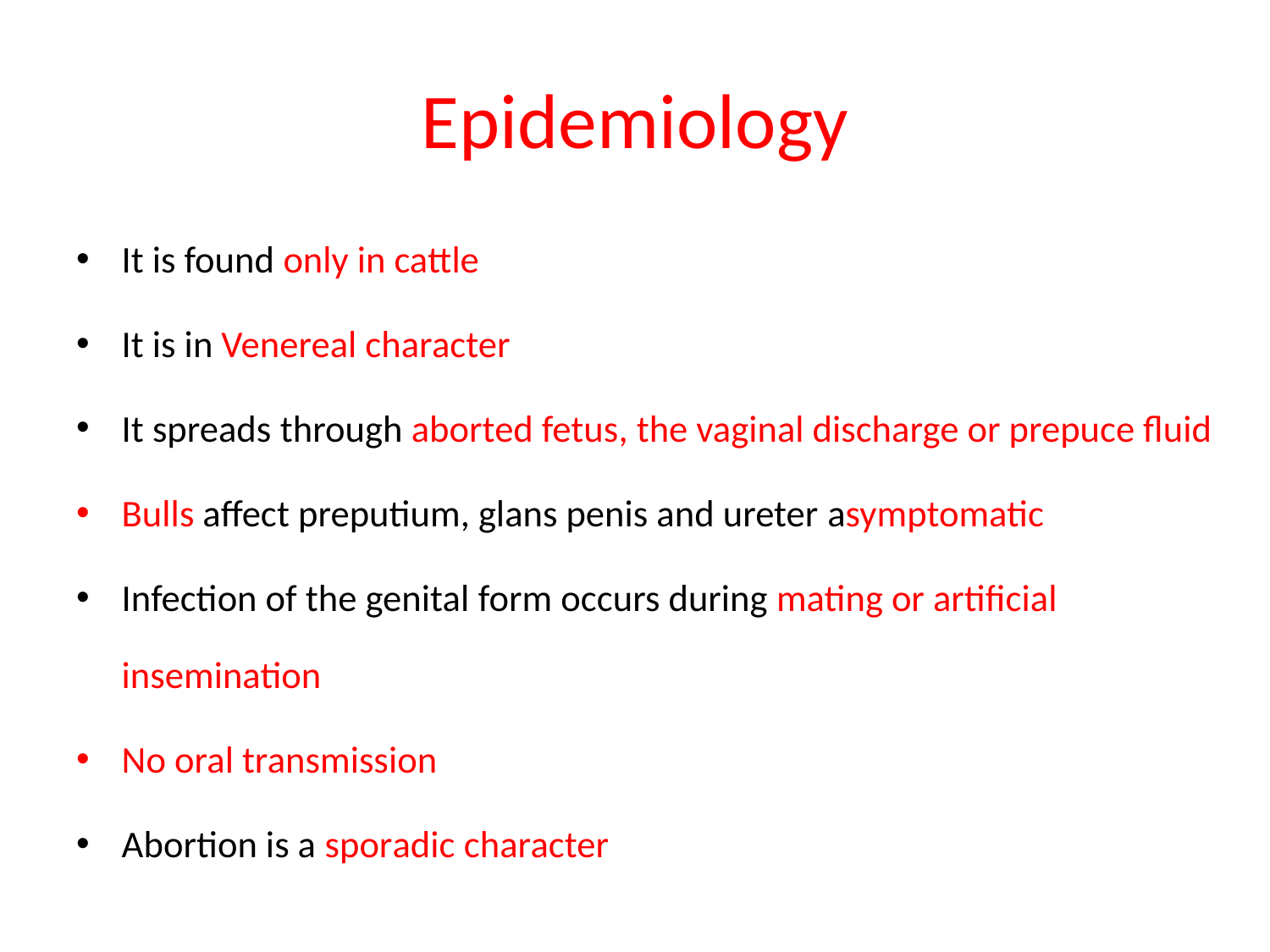

# Epidemiology
It is found only in cattle
It is in Venereal character
It spreads through aborted fetus, the vaginal discharge or prepuce fluid
Bulls affect preputium, glans penis and ureter asymptomatic
Infection of the genital form occurs during mating or artificial insemination
No oral transmission
Abortion is a sporadic character